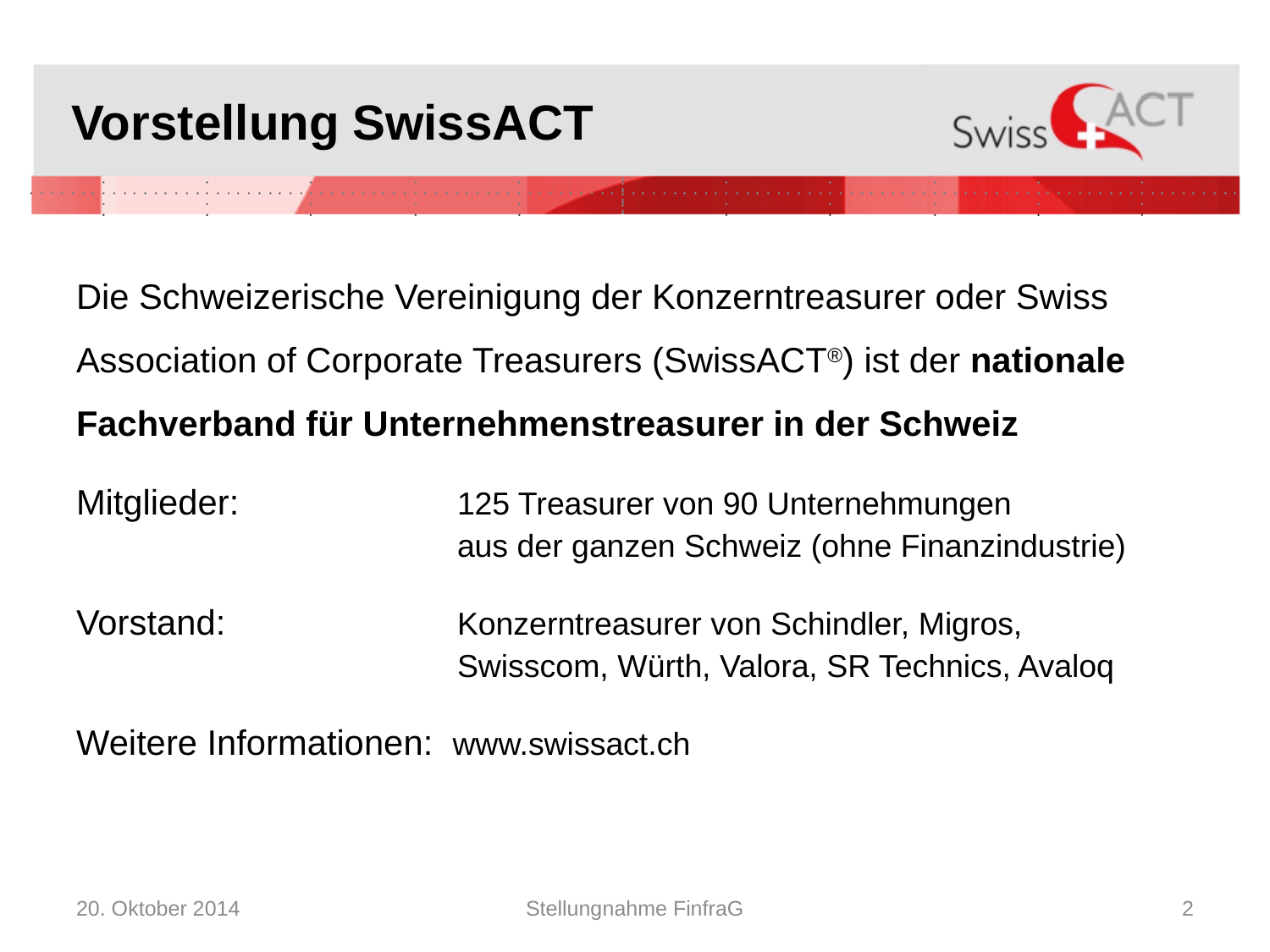

# Vorstellung SwissACT
Die Schweizerische Vereinigung der Konzerntreasurer oder Swiss Association of Corporate Treasurers (SwissACT®) ist der nationale Fachverband für Unternehmenstreasurer in der Schweiz
Mitglieder:		125 Treasurer von 90 Unternehmungen
			aus der ganzen Schweiz (ohne Finanzindustrie)
Vorstand: 		Konzerntreasurer von Schindler, Migros, 				Swisscom, Würth, Valora, SR Technics, Avaloq
Weitere Informationen:  www.swissact.ch
20. Oktober 2014
Stellungnahme FinfraG
2